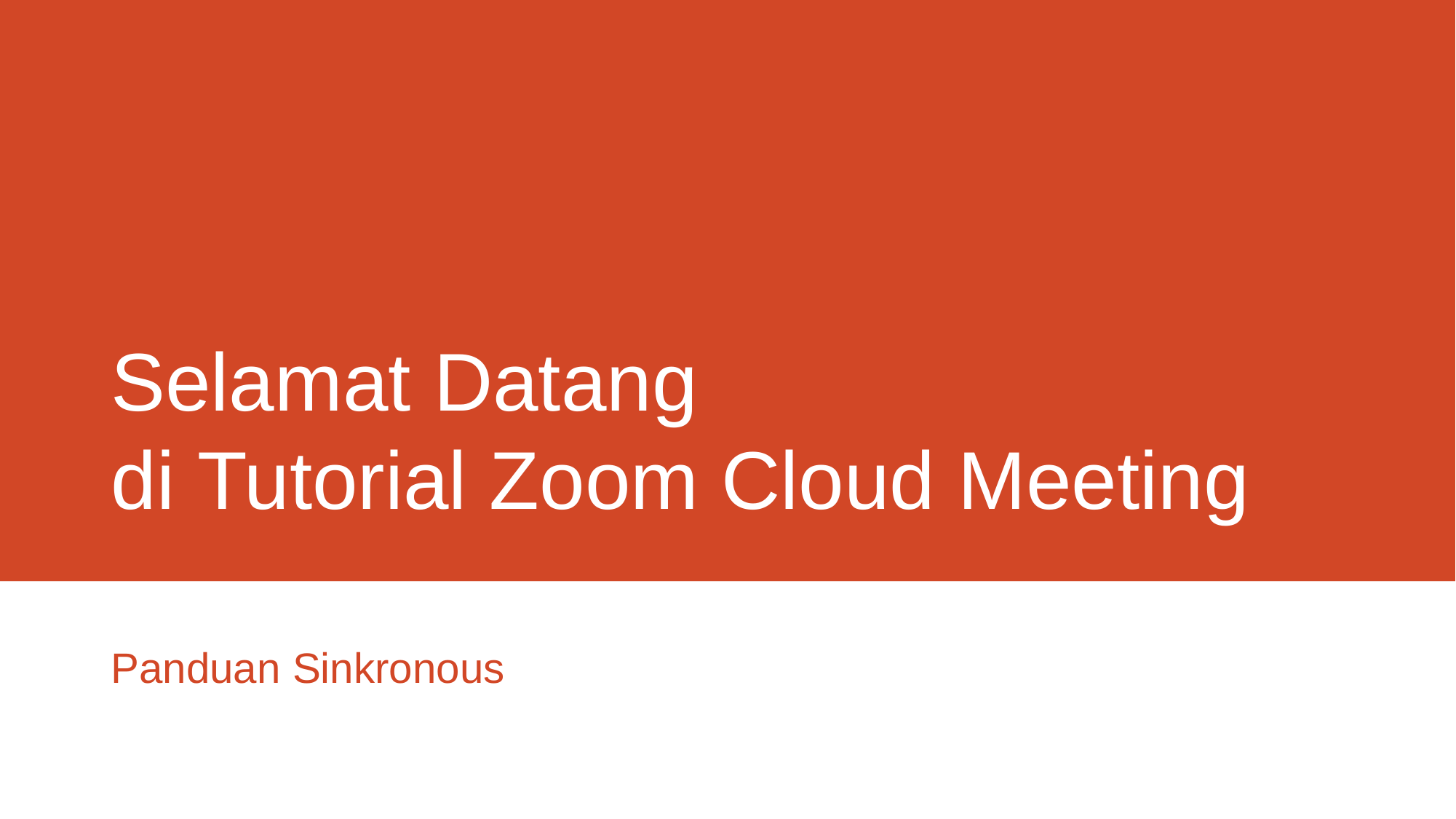

# Selamat Datang di Tutorial Zoom Cloud Meeting
Panduan Sinkronous